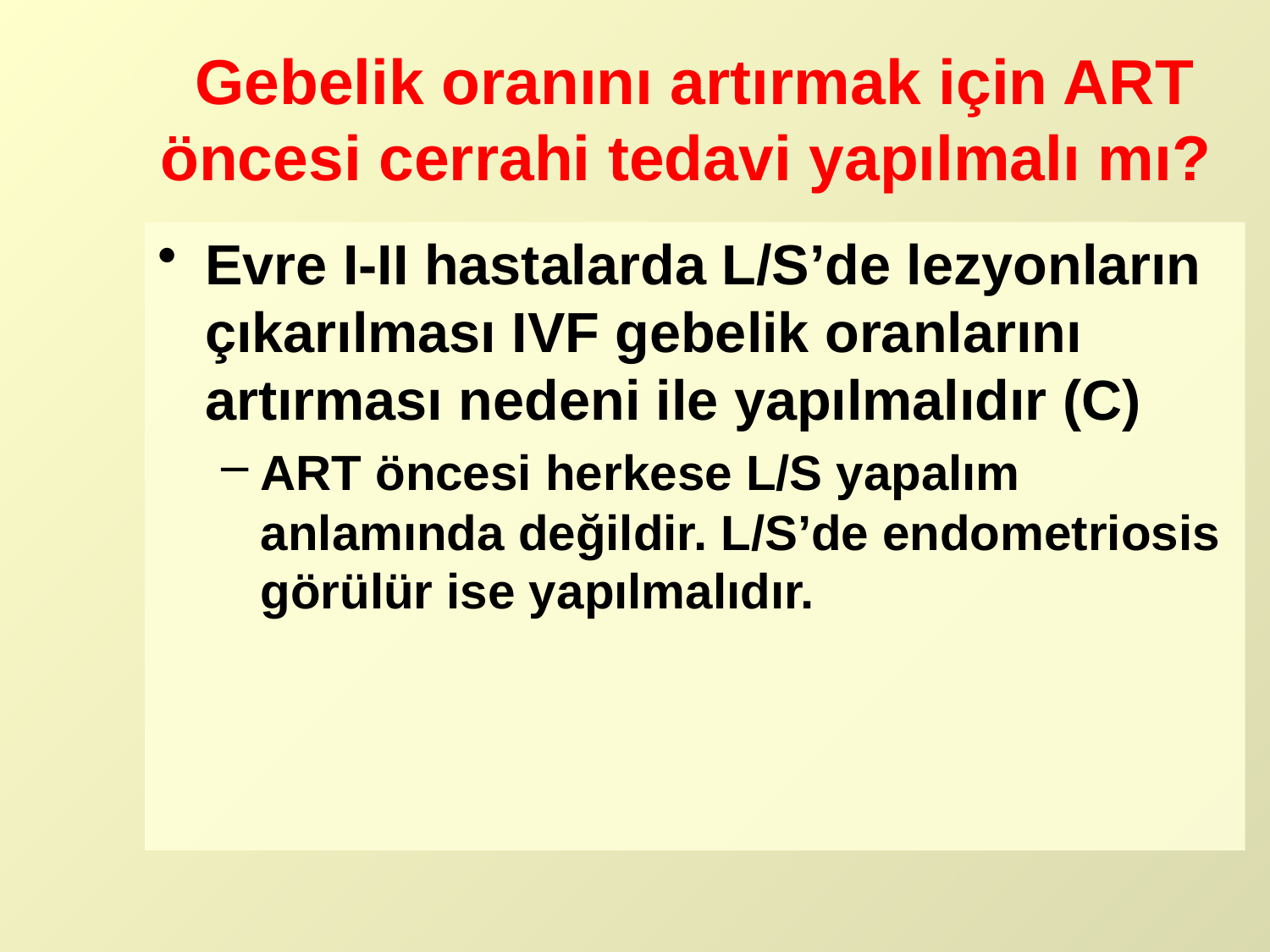

# Gebelik oranını artırmak için ART öncesi cerrahi tedavi yapılmalı mı?
Evre I-II hastalarda L/S’de lezyonların çıkarılması IVF gebelik oranlarını artırması nedeni ile yapılmalıdır (C)
ART öncesi herkese L/S yapalım anlamında değildir. L/S’de endometriosis görülür ise yapılmalıdır.